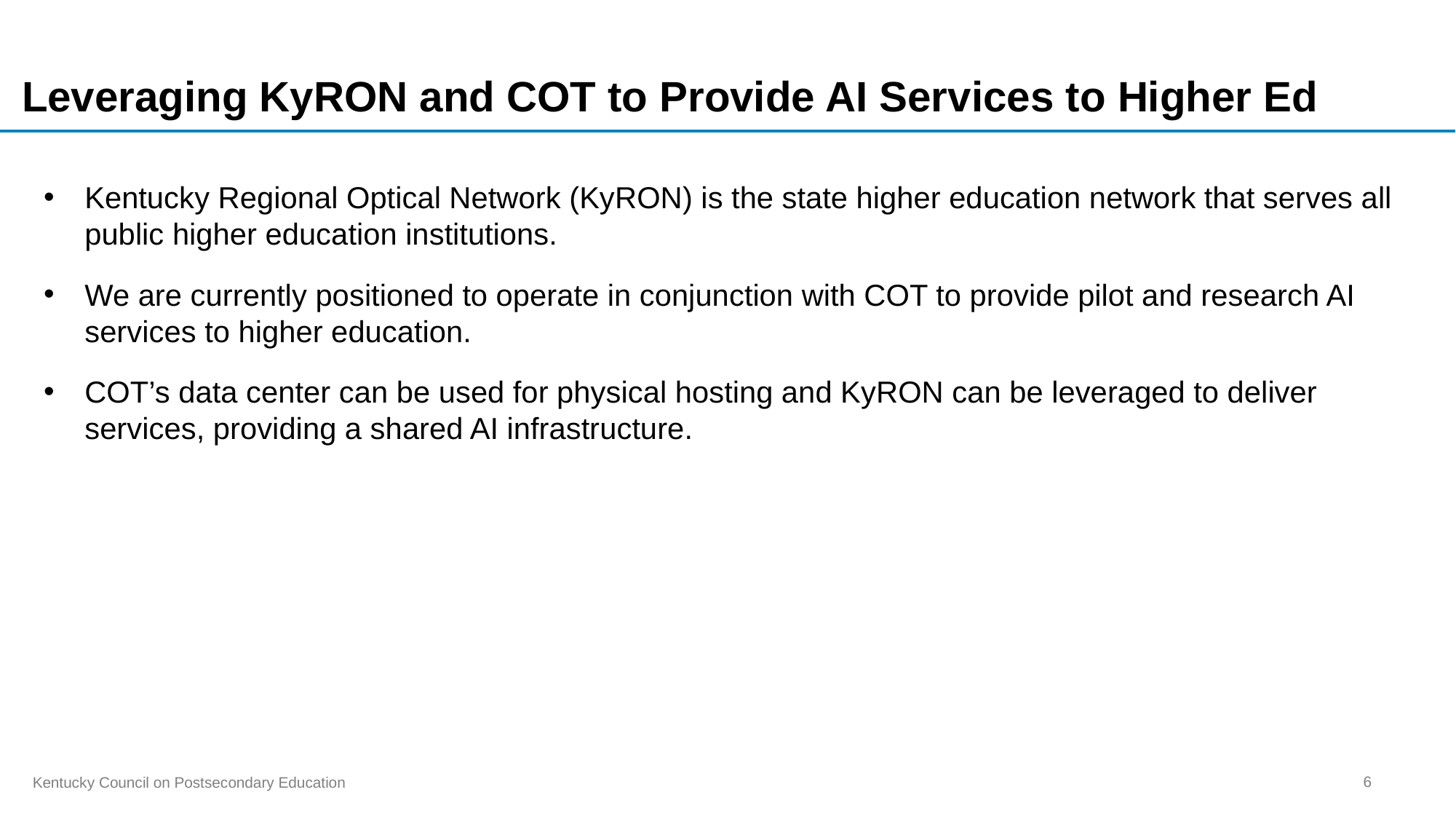

# Leveraging KyRON and COT to Provide AI Services to Higher Ed
Kentucky Regional Optical Network (KyRON) is the state higher education network that serves all public higher education institutions.
We are currently positioned to operate in conjunction with COT to provide pilot and research AI services to higher education.
COT’s data center can be used for physical hosting and KyRON can be leveraged to deliver services, providing a shared AI infrastructure.
6